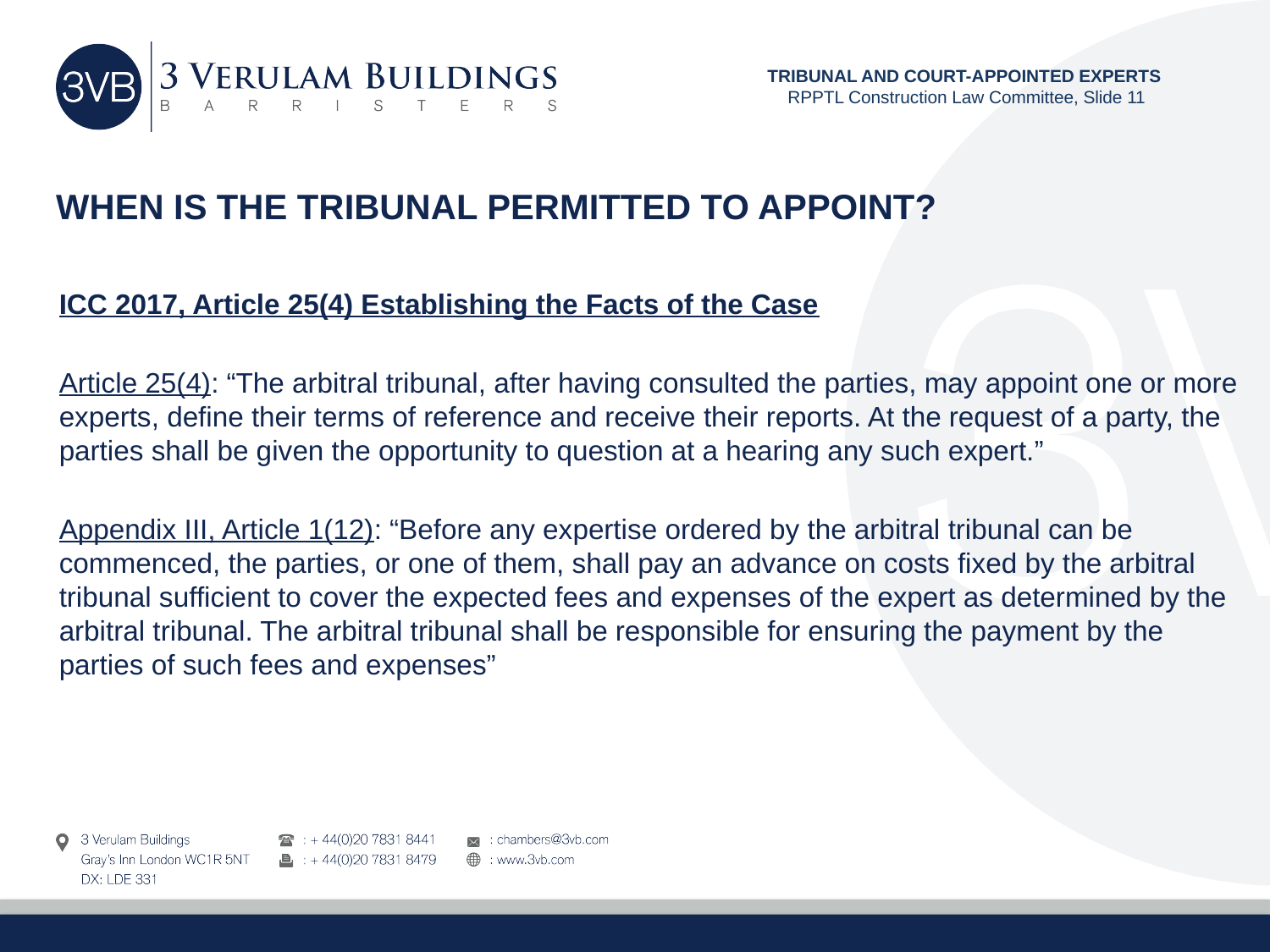

TRIBUNAL AND COURT-APPOINTED EXPERTS
RPPTL Construction Law Committee, Slide 11

# WHEN IS THE TRIBUNAL PERMITTED TO APPOINT?
ICC 2017, Article 25(4) Establishing the Facts of the Case

Article 25(4): “The arbitral tribunal, after having consulted the parties, may appoint one or more experts, define their terms of reference and receive their reports. At the request of a party, the parties shall be given the opportunity to question at a hearing any such expert.”

Appendix III, Article 1(12): “Before any expertise ordered by the arbitral tribunal can be commenced, the parties, or one of them, shall pay an advance on costs fixed by the arbitral tribunal sufficient to cover the expected fees and expenses of the expert as determined by the arbitral tribunal. The arbitral tribunal shall be responsible for ensuring the payment by the parties of such fees and expenses”